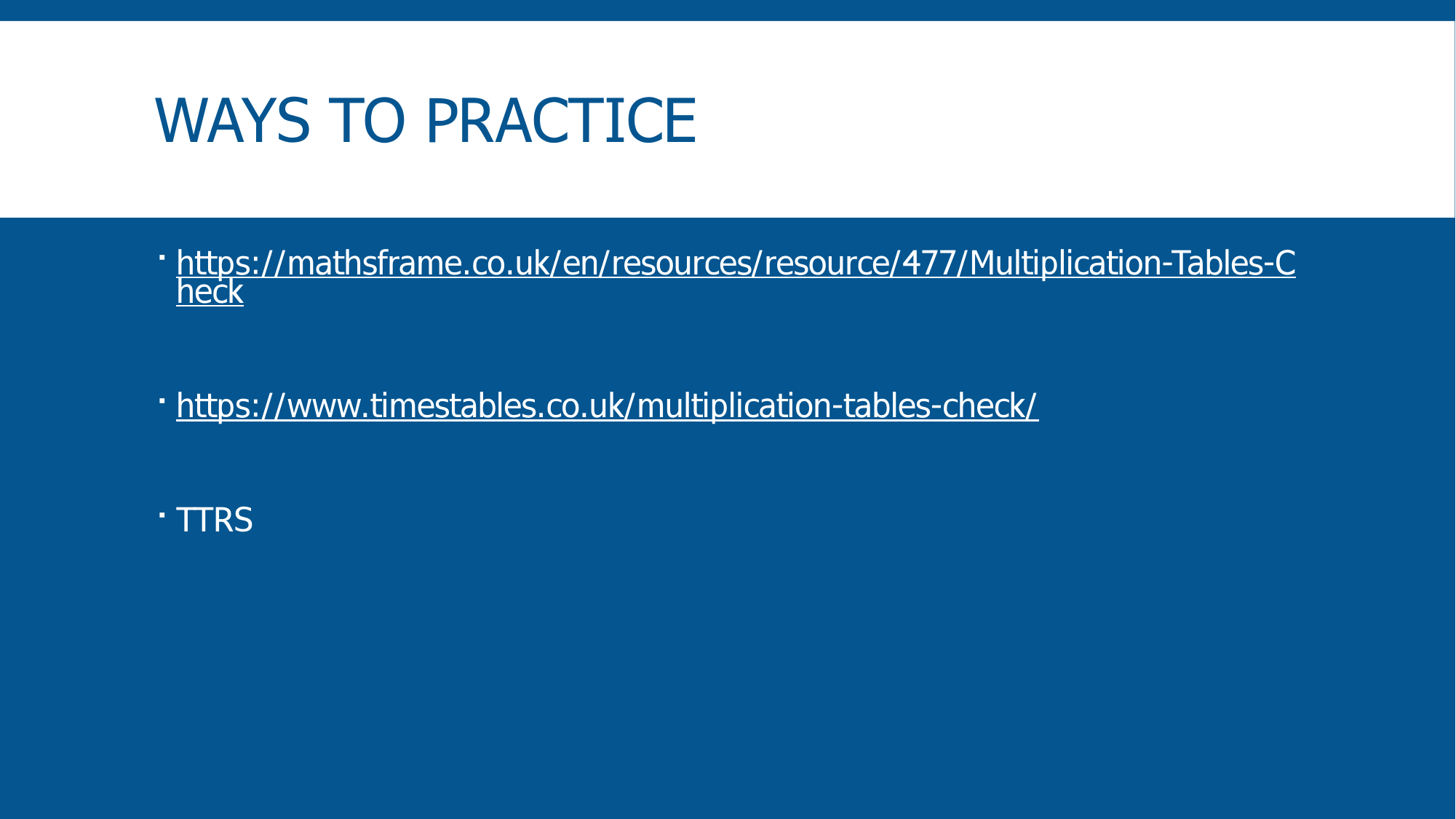

# Ways to practice
https://mathsframe.co.uk/en/resources/resource/477/Multiplication-Tables-Check

https://www.timestables.co.uk/multiplication-tables-check/

TTRS